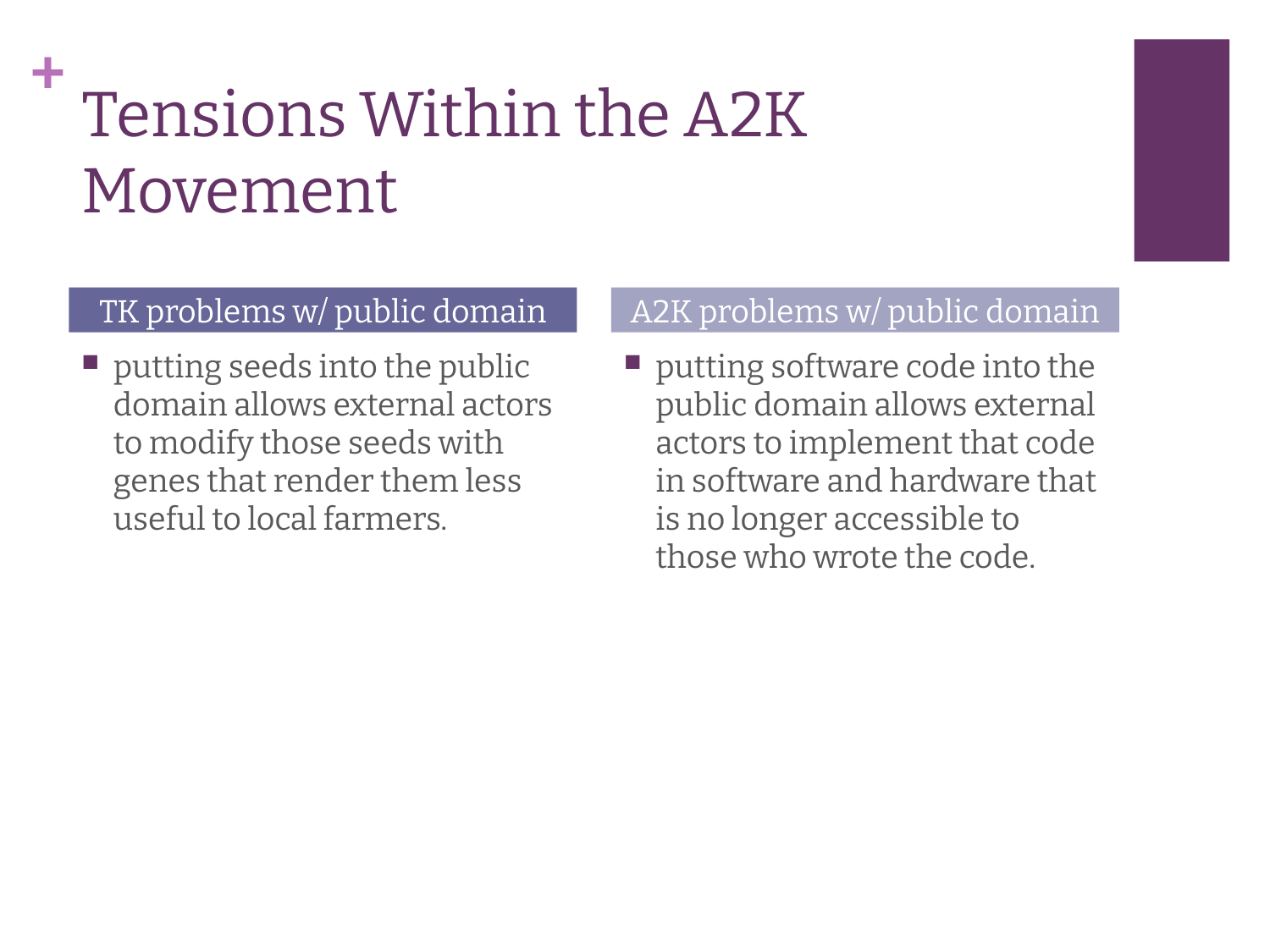

# Tensions Within the A2K Movement
TK problems w/ public domain
A2K problems w/ public domain
putting seeds into the public domain allows external actors to modify those seeds with genes that render them less useful to local farmers.
putting software code into the public domain allows external actors to implement that code in software and hardware that is no longer accessible to those who wrote the code.